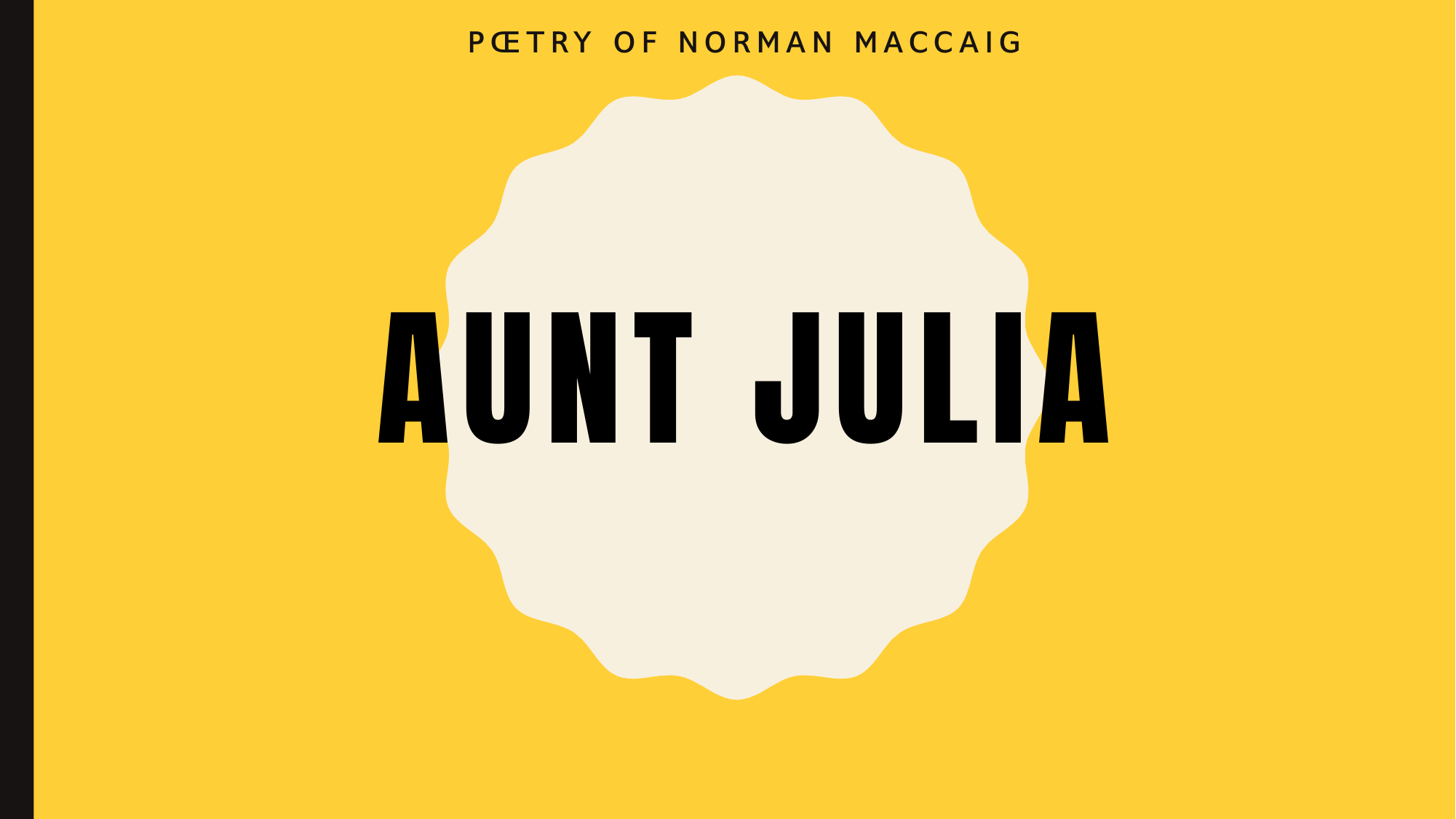

Poetry of norman maccaig
# Aunt Julia